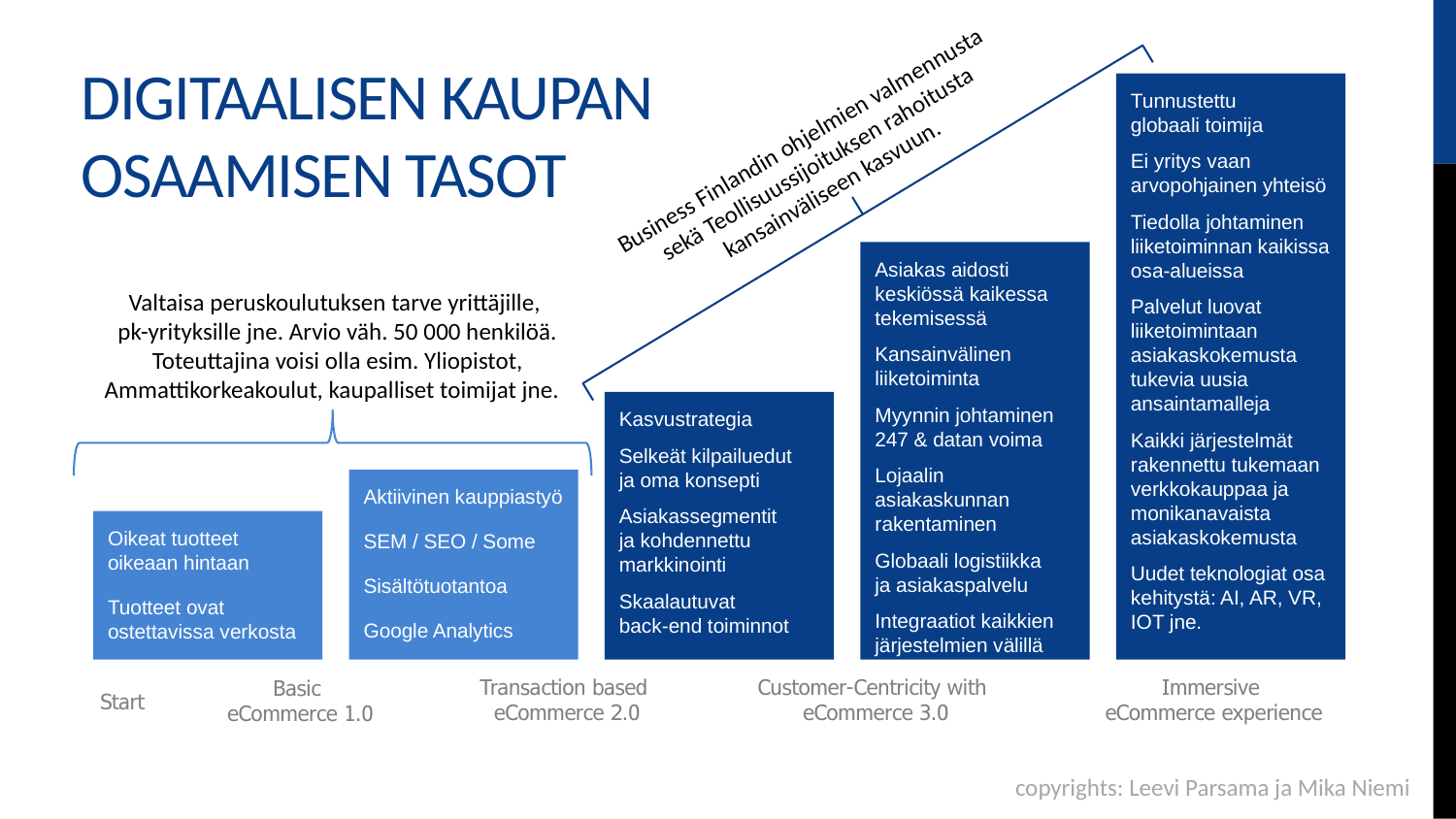

# Digitaalisen kaupan osaamisen tasot
Tunnustettu
globaali toimija
Ei yritys vaan arvopohjainen yhteisö
Tiedolla johtaminen liiketoiminnan kaikissa osa-alueissa
Palvelut luovat liiketoimintaan asiakaskokemusta tukevia uusia ansaintamalleja
Kaikki järjestelmät rakennettu tukemaan verkkokauppaa ja monikanavaista asiakaskokemusta
Uudet teknologiat osa kehitystä: AI, AR, VR,
IOT jne.
Business Finlandin ohjelmien valmennusta
sekä Teollisuussijoituksen rahoitusta kansainväliseen kasvuun.

Asiakas aidosti keskiössä kaikessa tekemisessä
Kansainvälinen liiketoiminta
Myynnin johtaminen 247 & datan voima
Lojaalin asiakaskunnan rakentaminen
Globaali logistiikka
ja asiakaspalvelu
Integraatiot kaikkien järjestelmien välillä
Valtaisa peruskoulutuksen tarve yrittäjille,
pk-yrityksille jne. Arvio väh. 50 000 henkilöä. Toteuttajina voisi olla esim. Yliopistot, Ammattikorkeakoulut, kaupalliset toimijat jne.
Kasvustrategia
Selkeät kilpailuedut
ja oma konsepti
Asiakassegmentit
ja kohdennettu markkinointi
Skaalautuvat
back-end toiminnot
Aktiivinen kauppiastyö
SEM / SEO / Some
Sisältötuotantoa
Google Analytics
Oikeat tuotteet
oikeaan hintaan
Tuotteet ovat
ostettavissa verkosta
Transaction based
eCommerce 2.0
Customer-Centricity with
eCommerce 3.0
Immersive
eCommerce experience
Basic
eCommerce 1.0
Start
 copyrights: Leevi Parsama ja Mika Niemi